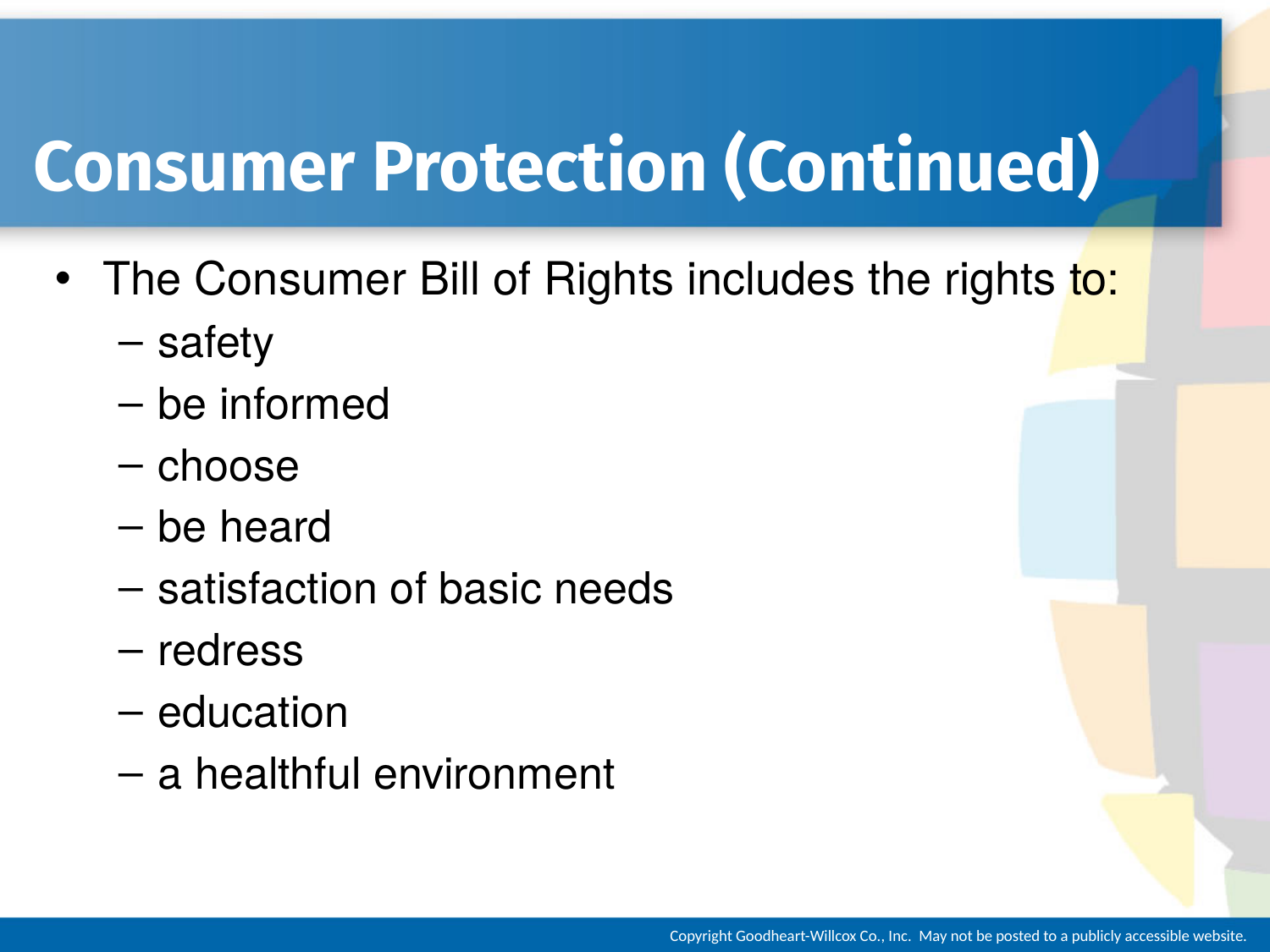

# Consumer Protection (Continued)
The Consumer Bill of Rights includes the rights to:
safety
be informed
choose
be heard
satisfaction of basic needs
redress
education
a healthful environment